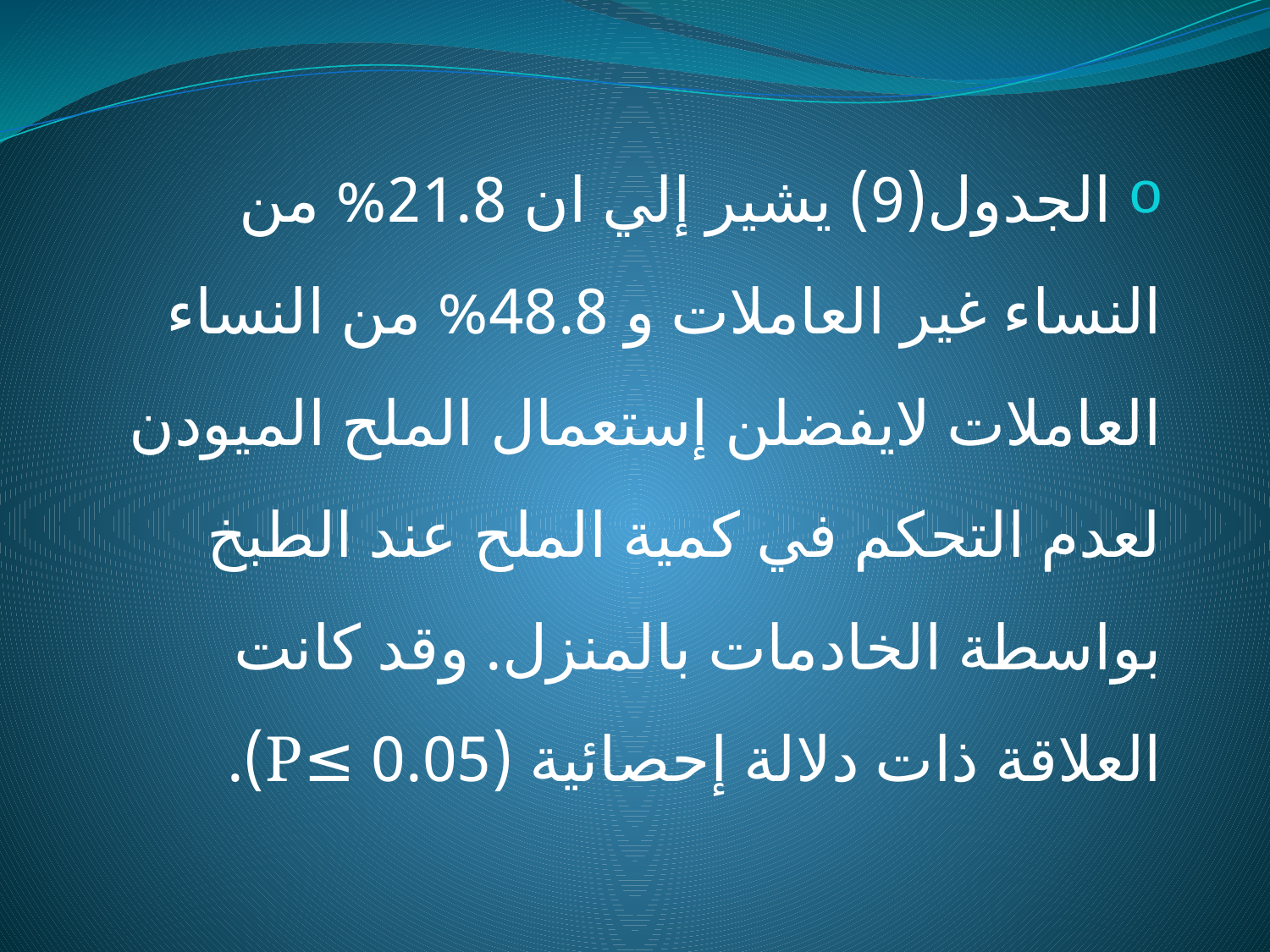

الجدول(9) يشير إلي ان 21.8% من النساء غير العاملات و 48.8% من النساء العاملات لايفضلن إستعمال الملح الميودن لعدم التحكم في كمية الملح عند الطبخ بواسطة الخادمات بالمنزل. وقد كانت العلاقة ذات دلالة إحصائية (0.05 ≥P).